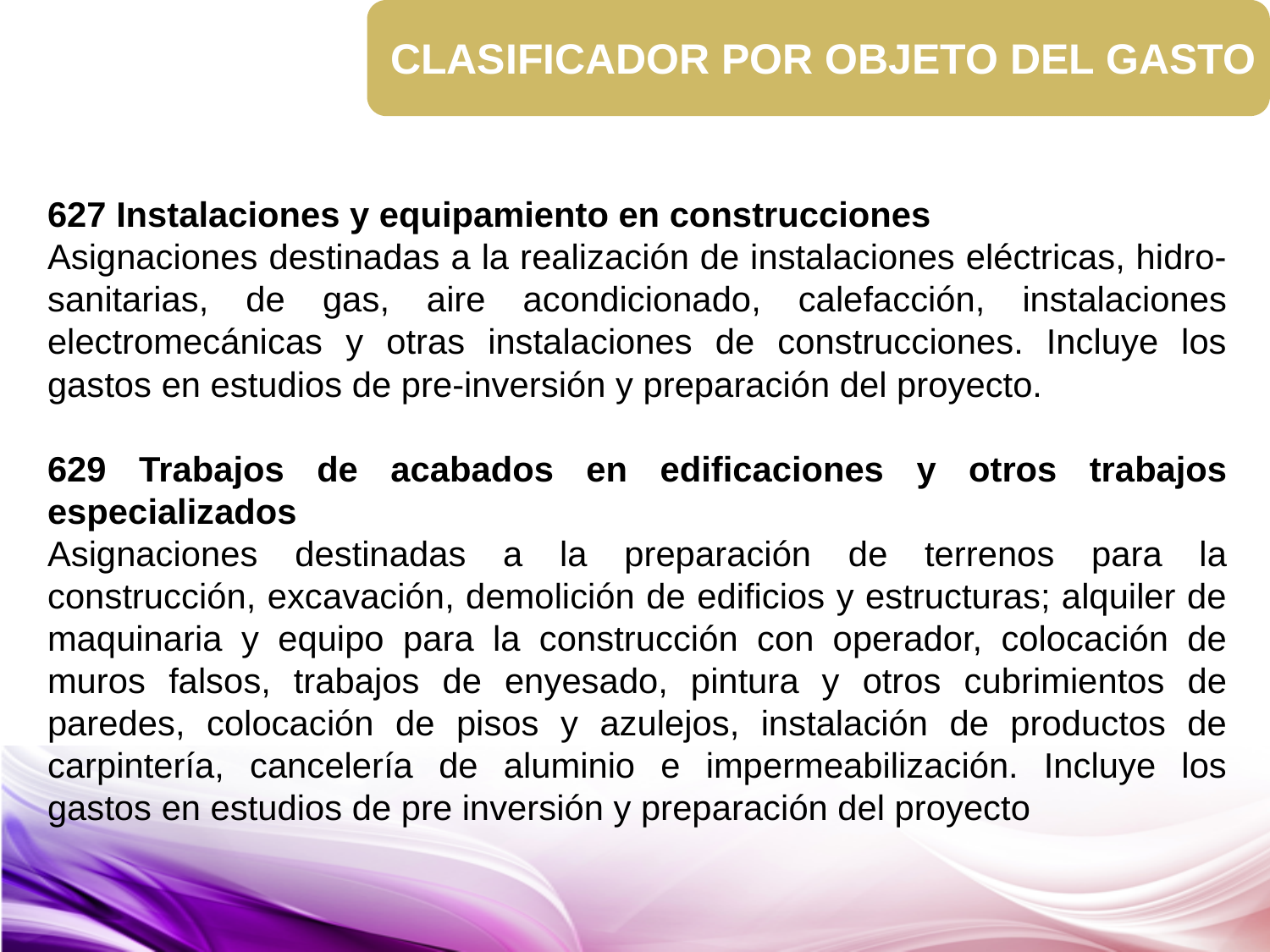

CLASIFICADOR POR OBJETO DEL GASTO
627 Instalaciones y equipamiento en construcciones
Asignaciones destinadas a la realización de instalaciones eléctricas, hidro-sanitarias, de gas, aire acondicionado, calefacción, instalaciones electromecánicas y otras instalaciones de construcciones. Incluye los gastos en estudios de pre-inversión y preparación del proyecto.

629 Trabajos de acabados en edificaciones y otros trabajos especializados
Asignaciones destinadas a la preparación de terrenos para la construcción, excavación, demolición de edificios y estructuras; alquiler de maquinaria y equipo para la construcción con operador, colocación de muros falsos, trabajos de enyesado, pintura y otros cubrimientos de paredes, colocación de pisos y azulejos, instalación de productos de carpintería, cancelería de aluminio e impermeabilización. Incluye los gastos en estudios de pre inversión y preparación del proyecto